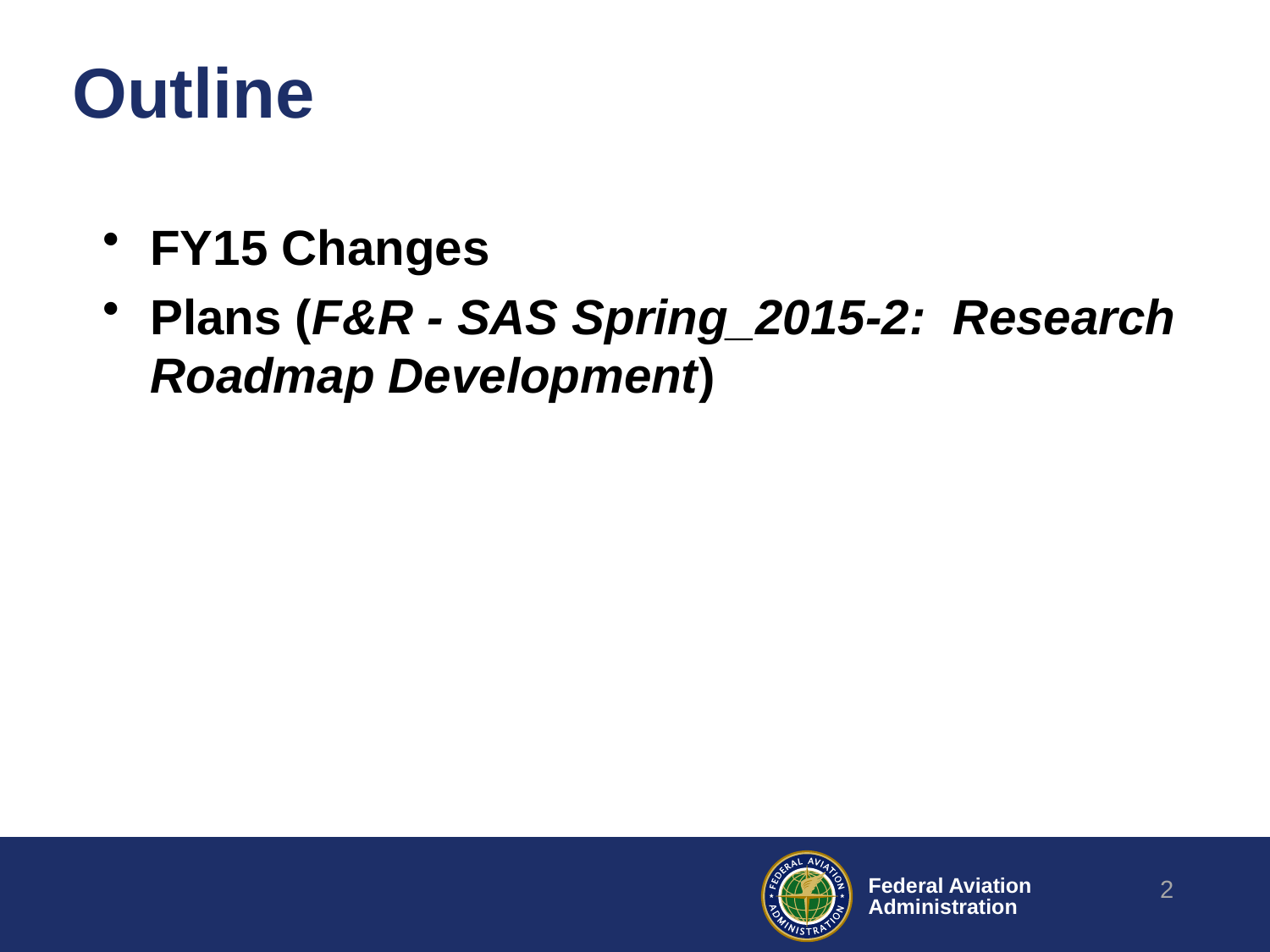

# Outline
FY15 Changes
Plans (F&R - SAS Spring_2015-2:  Research Roadmap Development)
2